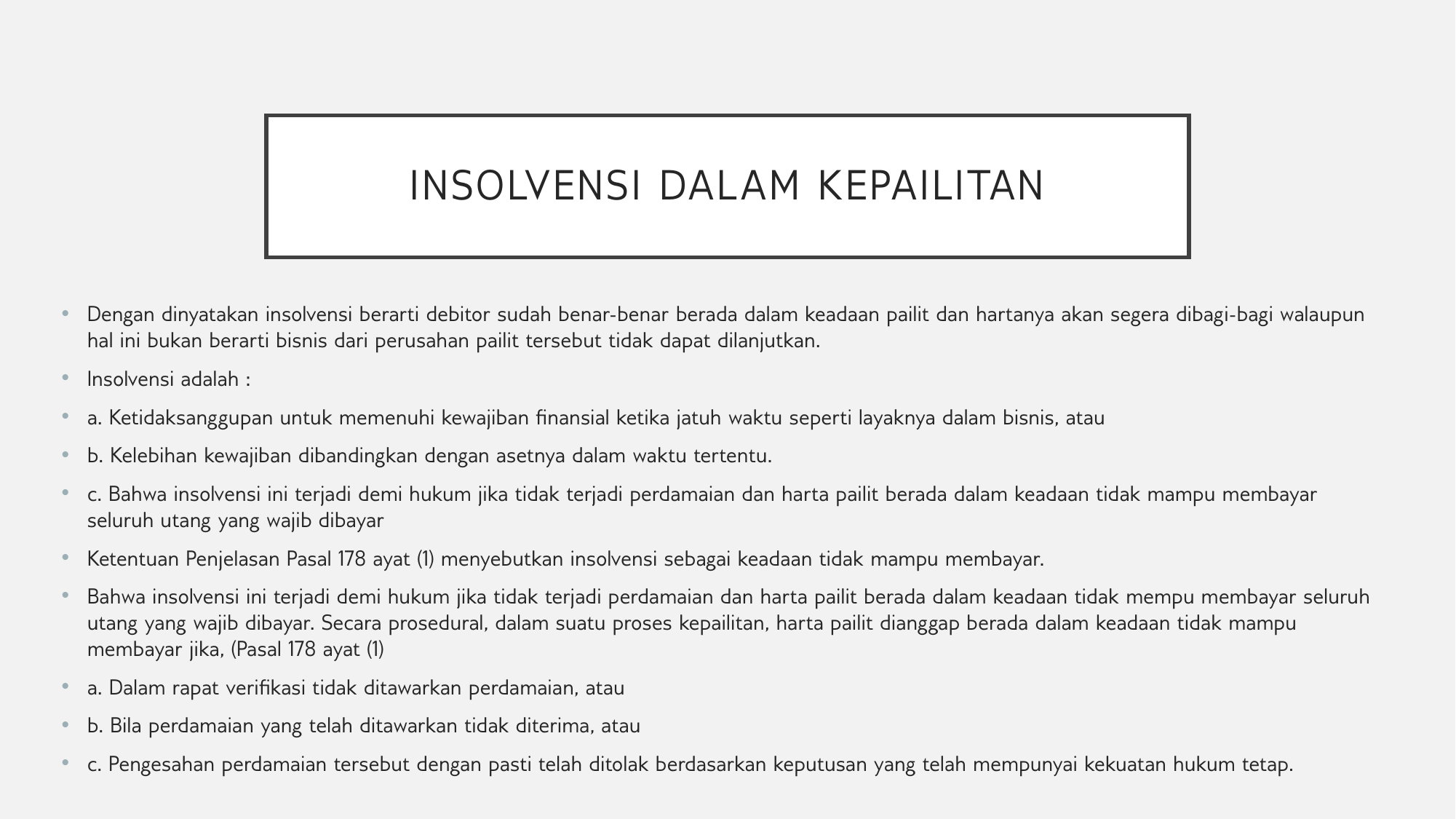

# INSOLVENSI DALAM KEPAILITAN
Dengan dinyatakan insolvensi berarti debitor sudah benar-benar berada dalam keadaan pailit dan hartanya akan segera dibagi-bagi walaupun hal ini bukan berarti bisnis dari perusahan pailit tersebut tidak dapat dilanjutkan.
Insolvensi adalah :
a. Ketidaksanggupan untuk memenuhi kewajiban finansial ketika jatuh waktu seperti layaknya dalam bisnis, atau
b. Kelebihan kewajiban dibandingkan dengan asetnya dalam waktu tertentu.
c. Bahwa insolvensi ini terjadi demi hukum jika tidak terjadi perdamaian dan harta pailit berada dalam keadaan tidak mampu membayar seluruh utang yang wajib dibayar
Ketentuan Penjelasan Pasal 178 ayat (1) menyebutkan insolvensi sebagai keadaan tidak mampu membayar.
Bahwa insolvensi ini terjadi demi hukum jika tidak terjadi perdamaian dan harta pailit berada dalam keadaan tidak mempu membayar seluruh utang yang wajib dibayar. Secara prosedural, dalam suatu proses kepailitan, harta pailit dianggap berada dalam keadaan tidak mampu membayar jika, (Pasal 178 ayat (1)
a. Dalam rapat verifikasi tidak ditawarkan perdamaian, atau
b. Bila perdamaian yang telah ditawarkan tidak diterima, atau
c. Pengesahan perdamaian tersebut dengan pasti telah ditolak berdasarkan keputusan yang telah mempunyai kekuatan hukum tetap.